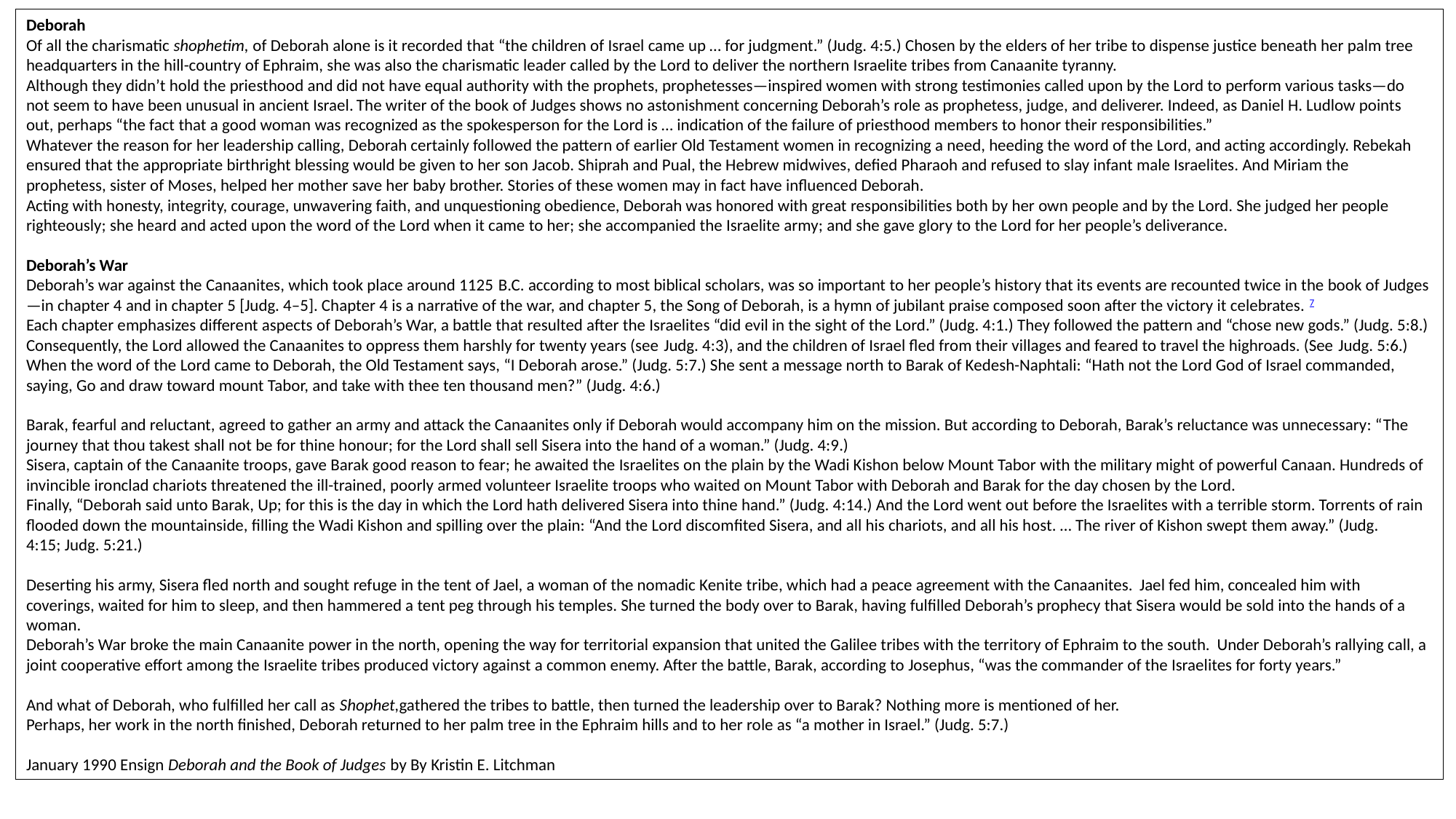

Deborah
Of all the charismatic shophetim, of Deborah alone is it recorded that “the children of Israel came up … for judgment.” (Judg. 4:5.) Chosen by the elders of her tribe to dispense justice beneath her palm tree headquarters in the hill-country of Ephraim, she was also the charismatic leader called by the Lord to deliver the northern Israelite tribes from Canaanite tyranny.
Although they didn’t hold the priesthood and did not have equal authority with the prophets, prophetesses—inspired women with strong testimonies called upon by the Lord to perform various tasks—do not seem to have been unusual in ancient Israel. The writer of the book of Judges shows no astonishment concerning Deborah’s role as prophetess, judge, and deliverer. Indeed, as Daniel H. Ludlow points out, perhaps “the fact that a good woman was recognized as the spokesperson for the Lord is … indication of the failure of priesthood members to honor their responsibilities.”
Whatever the reason for her leadership calling, Deborah certainly followed the pattern of earlier Old Testament women in recognizing a need, heeding the word of the Lord, and acting accordingly. Rebekah ensured that the appropriate birthright blessing would be given to her son Jacob. Shiprah and Pual, the Hebrew midwives, defied Pharaoh and refused to slay infant male Israelites. And Miriam the prophetess, sister of Moses, helped her mother save her baby brother. Stories of these women may in fact have influenced Deborah.
Acting with honesty, integrity, courage, unwavering faith, and unquestioning obedience, Deborah was honored with great responsibilities both by her own people and by the Lord. She judged her people righteously; she heard and acted upon the word of the Lord when it came to her; she accompanied the Israelite army; and she gave glory to the Lord for her people’s deliverance.

Deborah’s War
Deborah’s war against the Canaanites, which took place around 1125 B.C. according to most biblical scholars, was so important to her people’s history that its events are recounted twice in the book of Judges—in chapter 4 and in chapter 5 [Judg. 4–5]. Chapter 4 is a narrative of the war, and chapter 5, the Song of Deborah, is a hymn of jubilant praise composed soon after the victory it celebrates. 7
Each chapter emphasizes different aspects of Deborah’s War, a battle that resulted after the Israelites “did evil in the sight of the Lord.” (Judg. 4:1.) They followed the pattern and “chose new gods.” (Judg. 5:8.) Consequently, the Lord allowed the Canaanites to oppress them harshly for twenty years (see Judg. 4:3), and the children of Israel fled from their villages and feared to travel the highroads. (See Judg. 5:6.)
When the word of the Lord came to Deborah, the Old Testament says, “I Deborah arose.” (Judg. 5:7.) She sent a message north to Barak of Kedesh-Naphtali: “Hath not the Lord God of Israel commanded, saying, Go and draw toward mount Tabor, and take with thee ten thousand men?” (Judg. 4:6.)

Barak, fearful and reluctant, agreed to gather an army and attack the Canaanites only if Deborah would accompany him on the mission. But according to Deborah, Barak’s reluctance was unnecessary: “The journey that thou takest shall not be for thine honour; for the Lord shall sell Sisera into the hand of a woman.” (Judg. 4:9.)
Sisera, captain of the Canaanite troops, gave Barak good reason to fear; he awaited the Israelites on the plain by the Wadi Kishon below Mount Tabor with the military might of powerful Canaan. Hundreds of invincible ironclad chariots threatened the ill-trained, poorly armed volunteer Israelite troops who waited on Mount Tabor with Deborah and Barak for the day chosen by the Lord.
Finally, “Deborah said unto Barak, Up; for this is the day in which the Lord hath delivered Sisera into thine hand.” (Judg. 4:14.) And the Lord went out before the Israelites with a terrible storm. Torrents of rain flooded down the mountainside, filling the Wadi Kishon and spilling over the plain: “And the Lord discomfited Sisera, and all his chariots, and all his host. … The river of Kishon swept them away.” (Judg. 4:15; Judg. 5:21.)

Deserting his army, Sisera fled north and sought refuge in the tent of Jael, a woman of the nomadic Kenite tribe, which had a peace agreement with the Canaanites.  Jael fed him, concealed him with coverings, waited for him to sleep, and then hammered a tent peg through his temples. She turned the body over to Barak, having fulfilled Deborah’s prophecy that Sisera would be sold into the hands of a woman.
Deborah’s War broke the main Canaanite power in the north, opening the way for territorial expansion that united the Galilee tribes with the territory of Ephraim to the south.  Under Deborah’s rallying call, a joint cooperative effort among the Israelite tribes produced victory against a common enemy. After the battle, Barak, according to Josephus, “was the commander of the Israelites for forty years.”

And what of Deborah, who fulfilled her call as Shophet,gathered the tribes to battle, then turned the leadership over to Barak? Nothing more is mentioned of her.
Perhaps, her work in the north finished, Deborah returned to her palm tree in the Ephraim hills and to her role as “a mother in Israel.” (Judg. 5:7.)

January 1990 Ensign Deborah and the Book of Judges by By Kristin E. Litchman